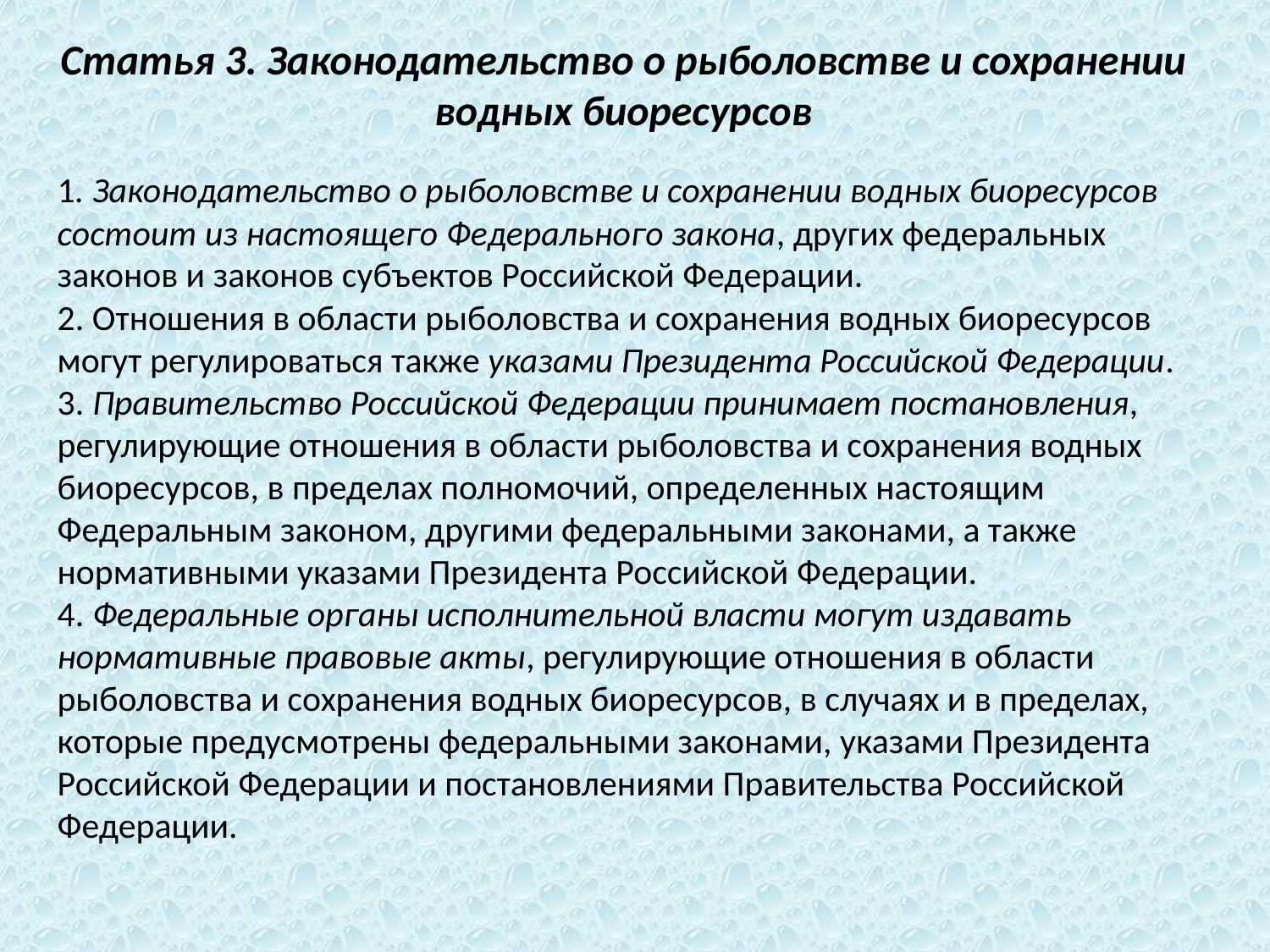

Статья 3. Законодательство о рыболовстве и сохранении водных биоресурсов
1. Законодательство о рыболовстве и сохранении водных биоресурсов состоит из настоящего Федерального закона, других федеральных законов и законов субъектов Российской Федерации.
2. Отношения в области рыболовства и сохранения водных биоресурсов могут регулироваться также указами Президента Российской Федерации.
3. Правительство Российской Федерации принимает постановления, регулирующие отношения в области рыболовства и сохранения водных биоресурсов, в пределах полномочий, определенных настоящим Федеральным законом, другими федеральными законами, а также нормативными указами Президента Российской Федерации.
4. Федеральные органы исполнительной власти могут издавать нормативные правовые акты, регулирующие отношения в области рыболовства и сохранения водных биоресурсов, в случаях и в пределах, которые предусмотрены федеральными законами, указами Президента Российской Федерации и постановлениями Правительства Российской Федерации.